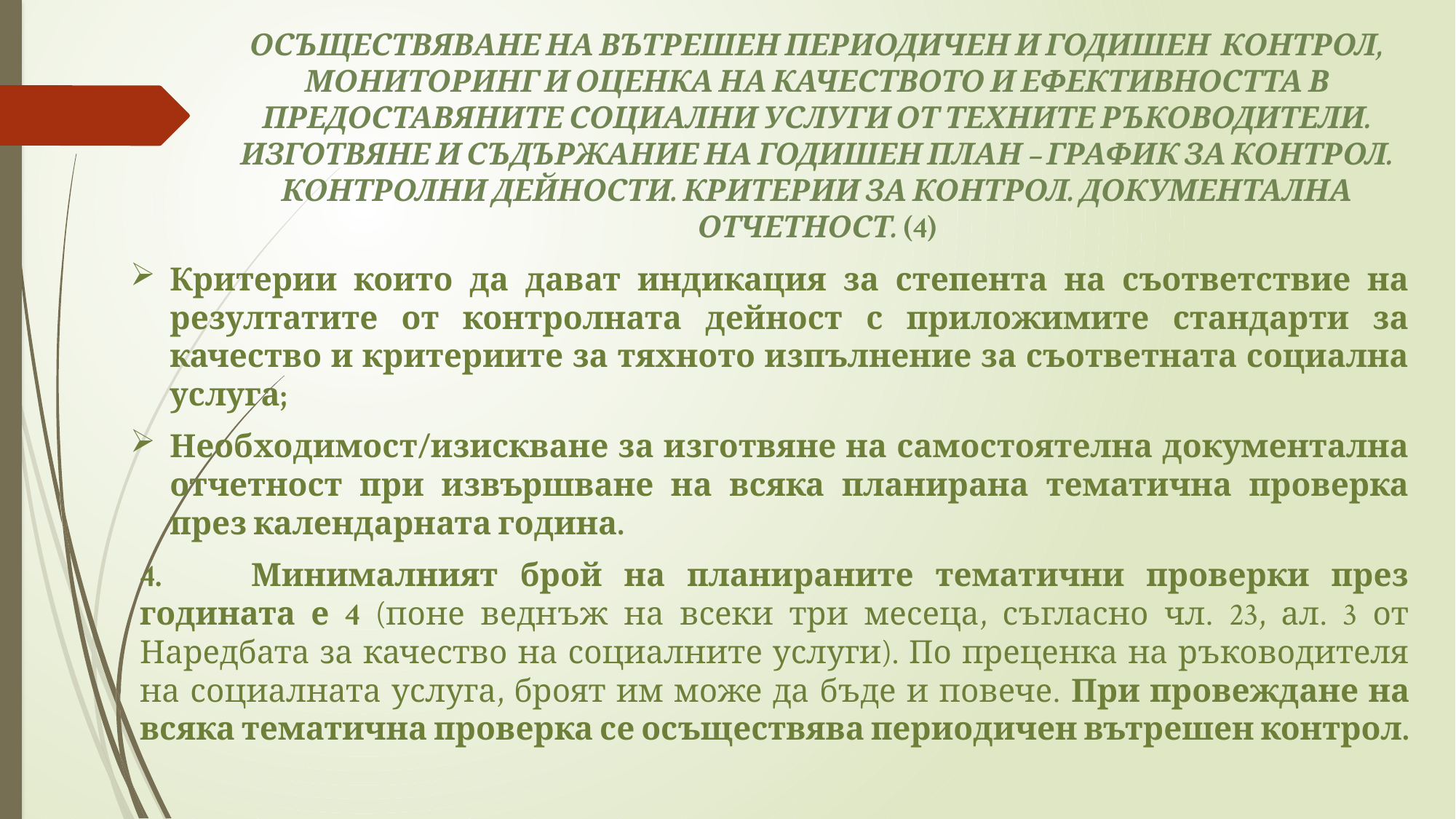

# ОСЪЩЕСТВЯВАНЕ НА ВЪТРЕШЕН ПЕРИОДИЧЕН И ГОДИШЕН  КОНТРОЛ, МОНИТОРИНГ И ОЦЕНКА НА КАЧЕСТВОТО И ЕФЕКТИВНОСТТА В ПРЕДОСТАВЯНИТЕ СОЦИАЛНИ УСЛУГИ ОТ ТЕХНИТЕ РЪКОВОДИТЕЛИ. ИЗГОТВЯНЕ И СЪДЪРЖАНИЕ НА ГОДИШЕН ПЛАН – ГРАФИК ЗА КОНТРОЛ. КОНТРОЛНИ ДЕЙНОСТИ. КРИТЕРИИ ЗА КОНТРОЛ. ДОКУМЕНТАЛНА ОТЧЕТНОСТ. (4)
Критерии които да дават индикация за степента на съответствие на резултатите от контролната дейност с приложимите стандарти за качество и критериите за тяхното изпълнение за съответната социална услуга;
Необходимост/изискване за изготвяне на самостоятелна документална отчетност при извършване на всяка планирана тематична проверка през календарната година.
4. 	Минималният брой на планираните тематични проверки през годината е 4 (поне веднъж на всеки три месеца, съгласно чл. 23, ал. 3 от Наредбата за качество на социалните услуги). По преценка на ръководителя на социалната услуга, броят им може да бъде и повече. При провеждане на всяка тематична проверка се осъществява периодичен вътрешен контрол.